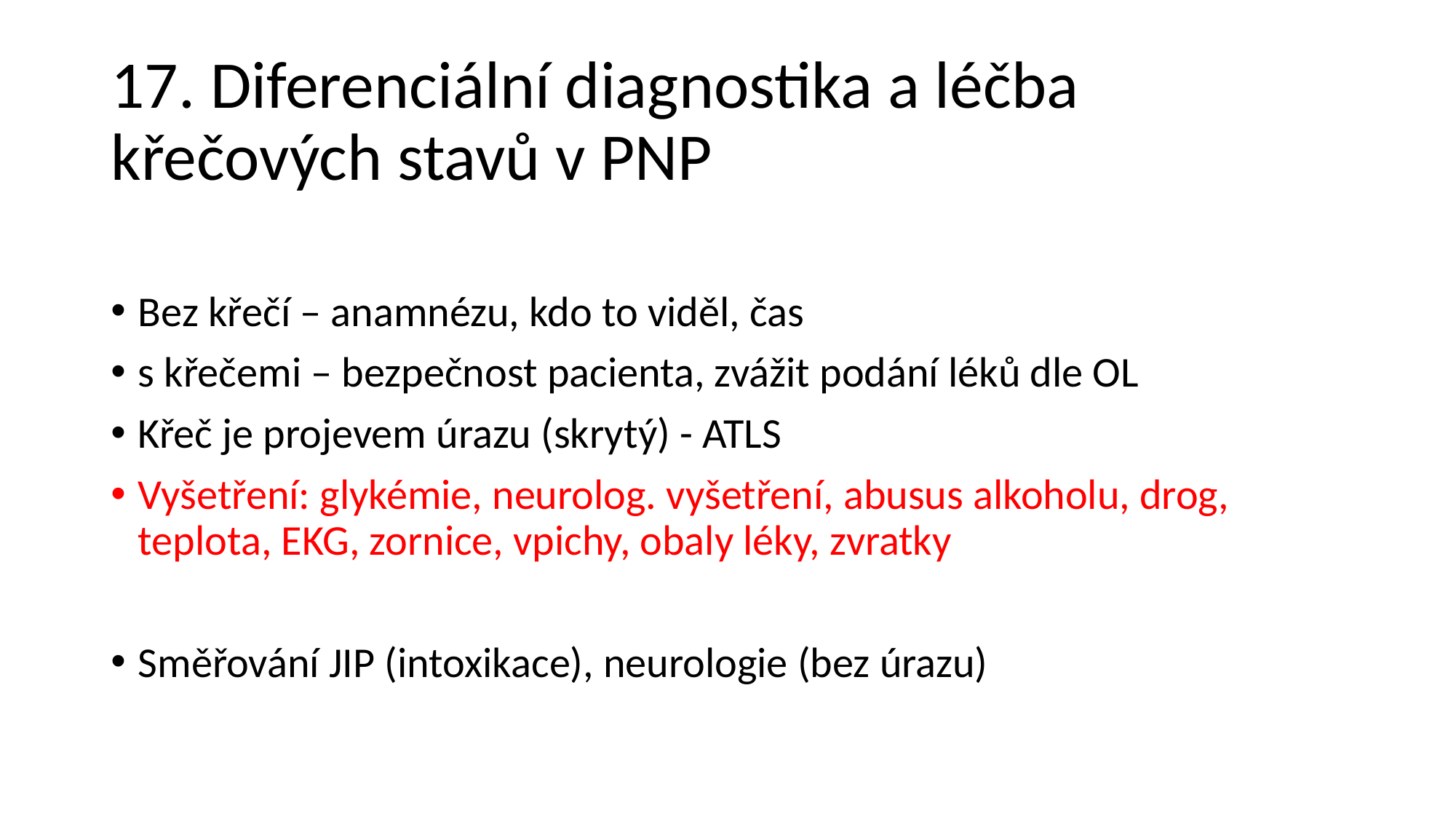

# 17. Diferenciální diagnostika a léčba křečových stavů v PNP

Bez křečí – anamnézu, kdo to viděl, čas
s křečemi – bezpečnost pacienta, zvážit podání léků dle OL
Křeč je projevem úrazu (skrytý) - ATLS
Vyšetření: glykémie, neurolog. vyšetření, abusus alkoholu, drog, teplota, EKG, zornice, vpichy, obaly léky, zvratky

Směřování JIP (intoxikace), neurologie (bez úrazu)